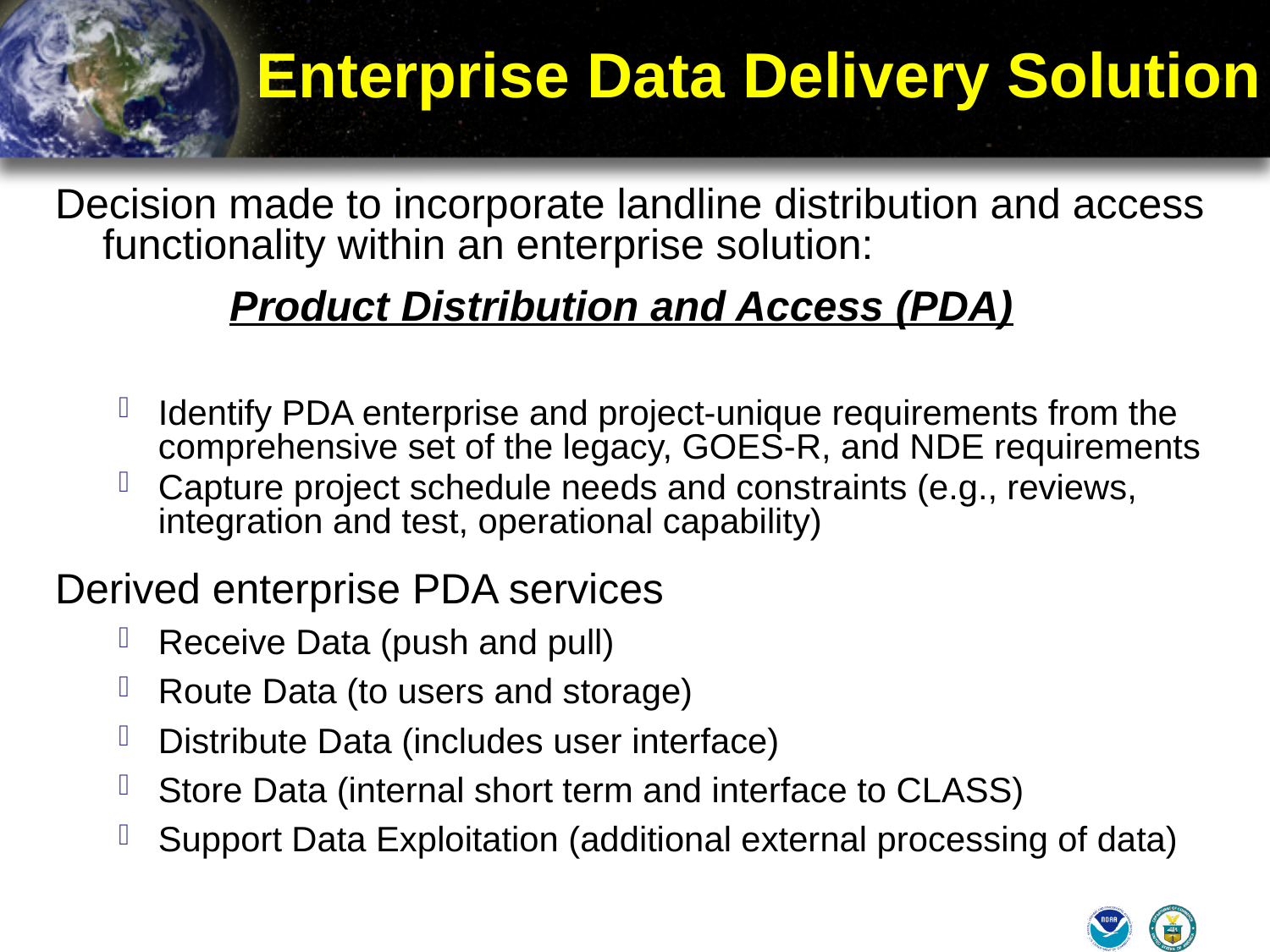

Enterprise Data Delivery Solution
Decision made to incorporate landline distribution and access functionality within an enterprise solution:
		Product Distribution and Access (PDA)

Identify PDA enterprise and project-unique requirements from the comprehensive set of the legacy, GOES-R, and NDE requirements
Capture project schedule needs and constraints (e.g., reviews, integration and test, operational capability)
Derived enterprise PDA services
Receive Data (push and pull)
Route Data (to users and storage)
Distribute Data (includes user interface)
Store Data (internal short term and interface to CLASS)
Support Data Exploitation (additional external processing of data)